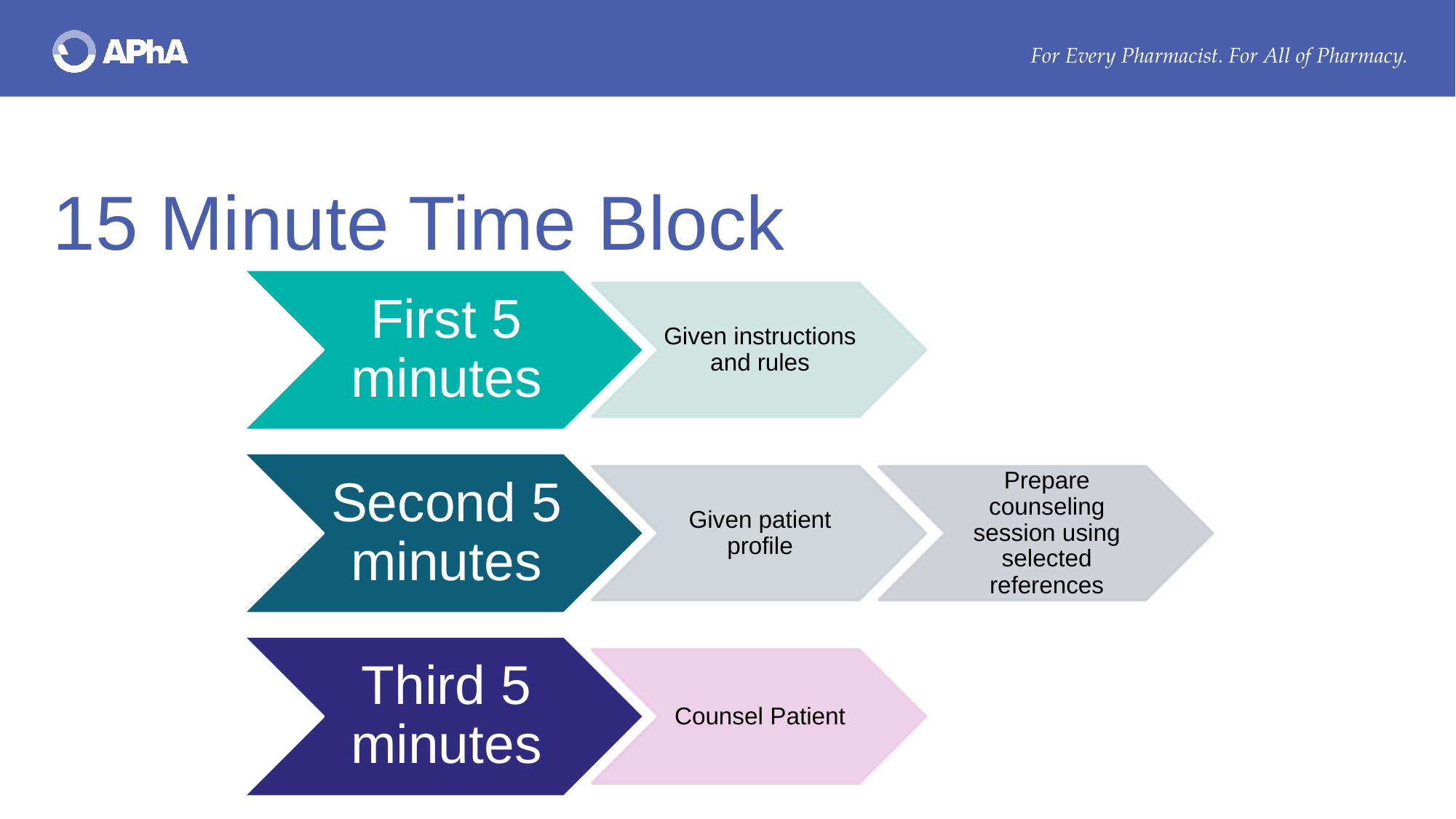

# 15 Minute Time Block
First 5 minutes
Given instructions and rules
Second 5 minutes
Given patient profile
Prepare counseling session using selected references
Third 5 minutes
Counsel Patient